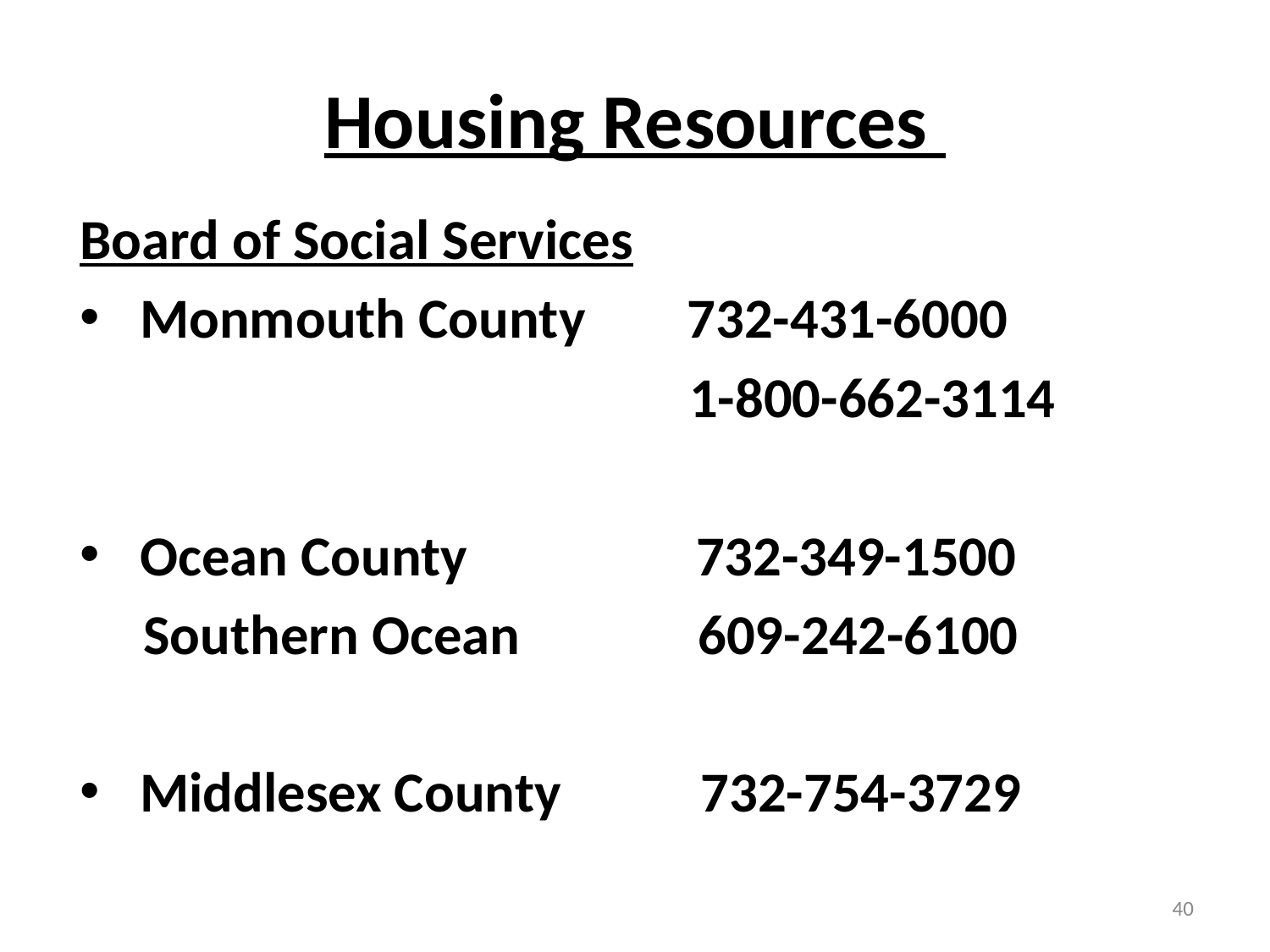

# Housing Resources
Board of Social Services
Monmouth County        732-431-6000
                                                1-800-662-3114

Ocean County                  732-349-1500
     Southern Ocean              609-242-6100

Middlesex County           732-754-3729

40